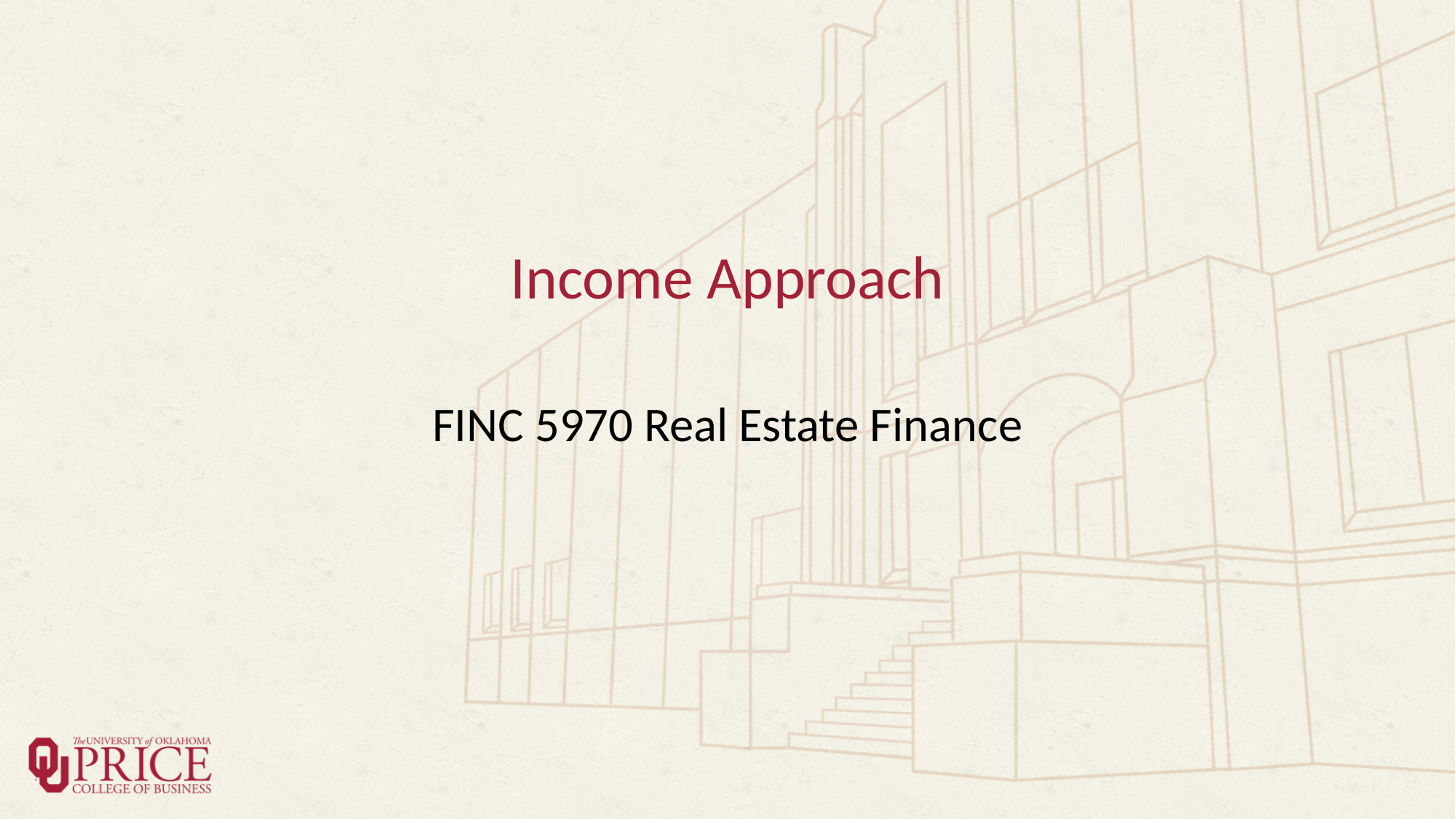

# Income Approach
FINC 5970 Real Estate Finance